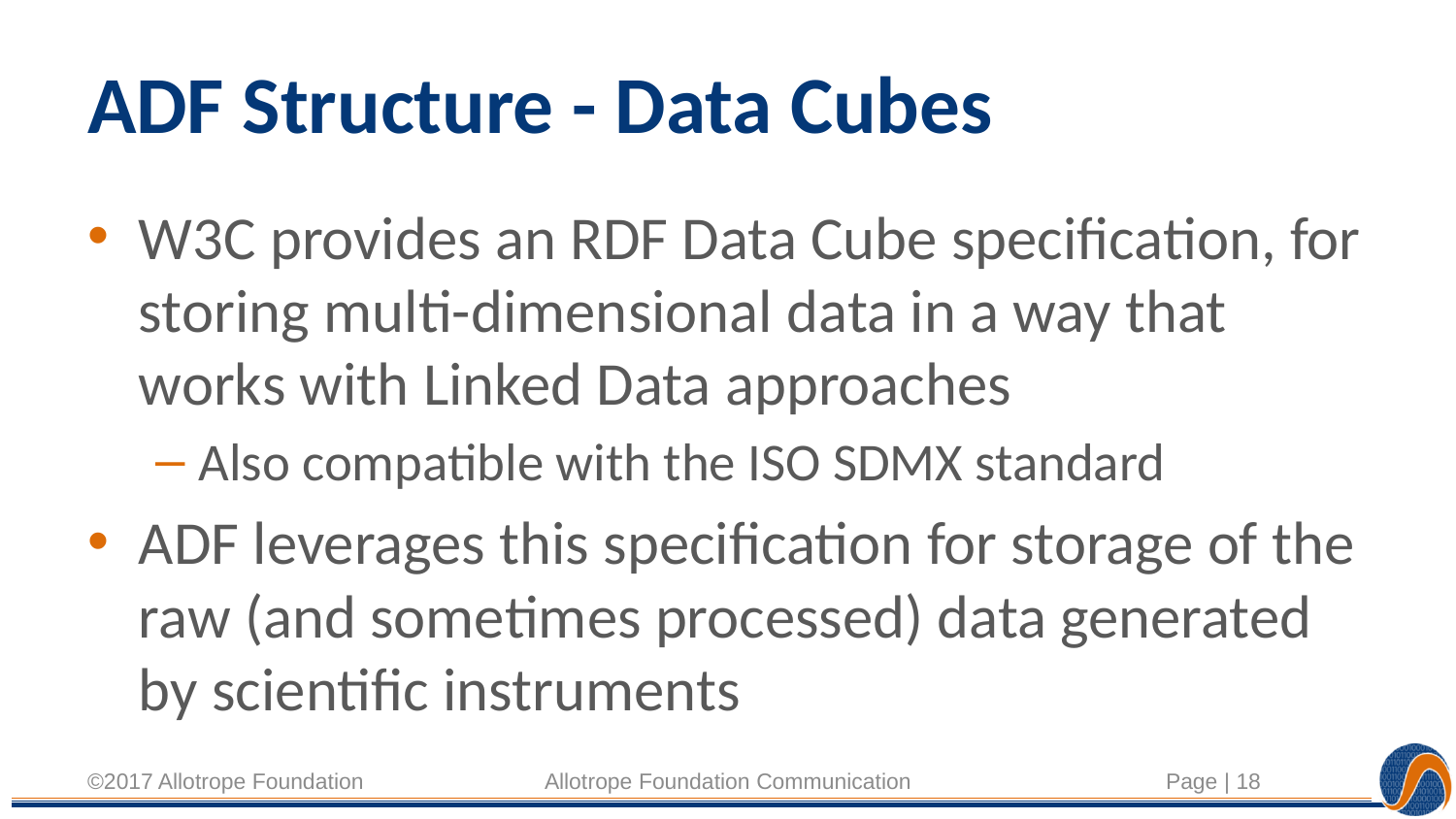

# ADF Structure - Data Cubes
W3C provides an RDF Data Cube specification, for storing multi-dimensional data in a way that works with Linked Data approaches
Also compatible with the ISO SDMX standard
ADF leverages this specification for storage of the raw (and sometimes processed) data generated by scientific instruments
©2017 Allotrope Foundation
Allotrope Foundation Communication
Page | 18